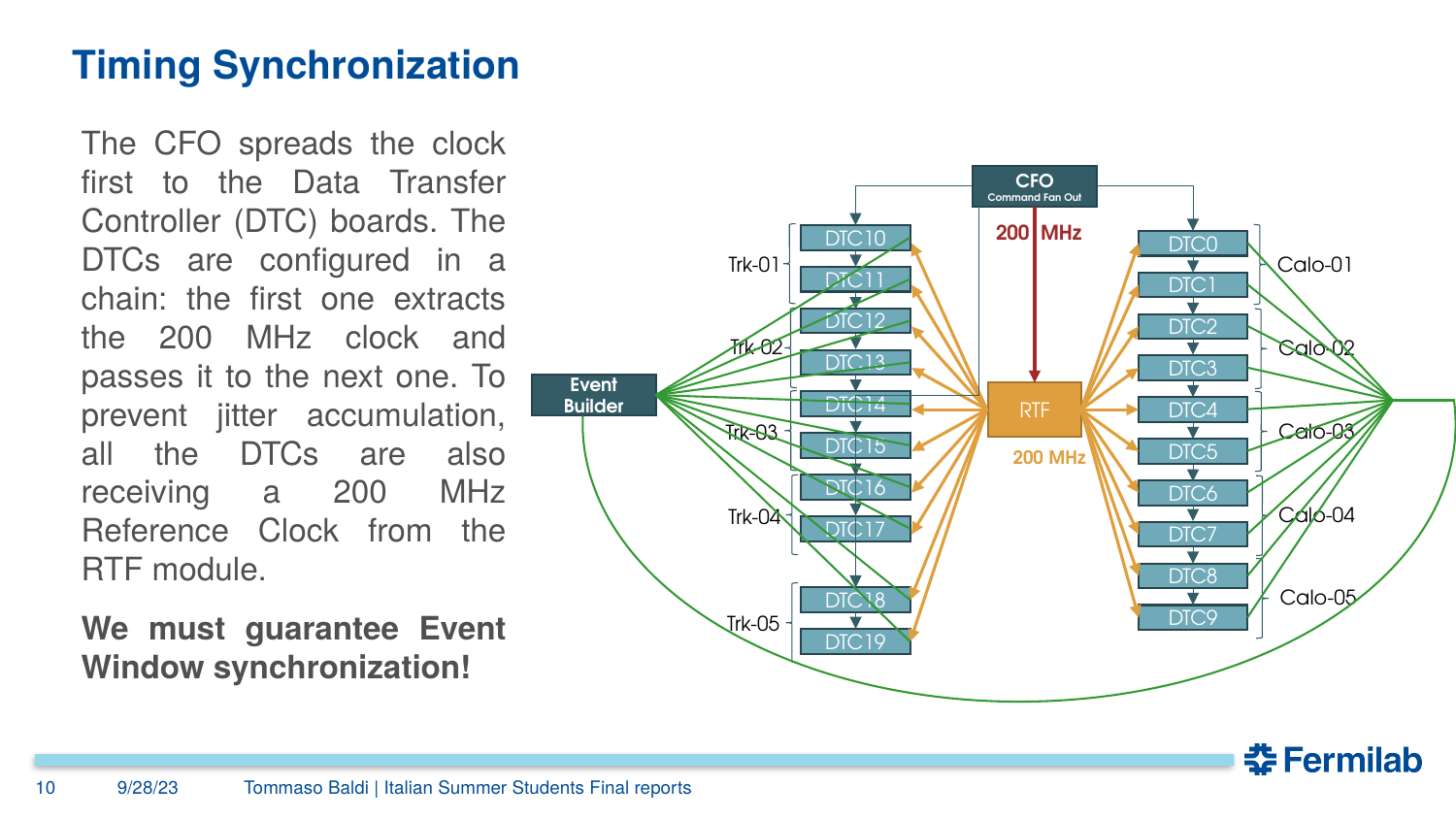

# Timing Synchronization
The CFO spreads the clock first to the Data Transfer Controller (DTC) boards. The DTCs are configured in a chain: the first one extracts the 200 MHz clock and passes it to the next one. To prevent jitter accumulation, all the DTCs are also receiving a 200 MHz Reference Clock from the RTF module.
We must guarantee Event Window synchronization!

CFO
Command Fan Out
200  MHz

DTC10
DTC0
Trk-01
Calo-01
DTC11
DTC1

DTC12

DTC2
Trk-02
Calo-02
DTC13
DTC3
Event Builder
RTF

DTC14

DTC4
Calo-03
Trk-03
DTC15
200 MHz
DTC5
DTC16

DTC6
Calo-04
Trk-04
DTC17
DTC7

DTC8
Calo-05

DTC18
Trk-05
DTC9
DTC19
10
9/28/23
Tommaso Baldi | Italian Summer Students Final reports